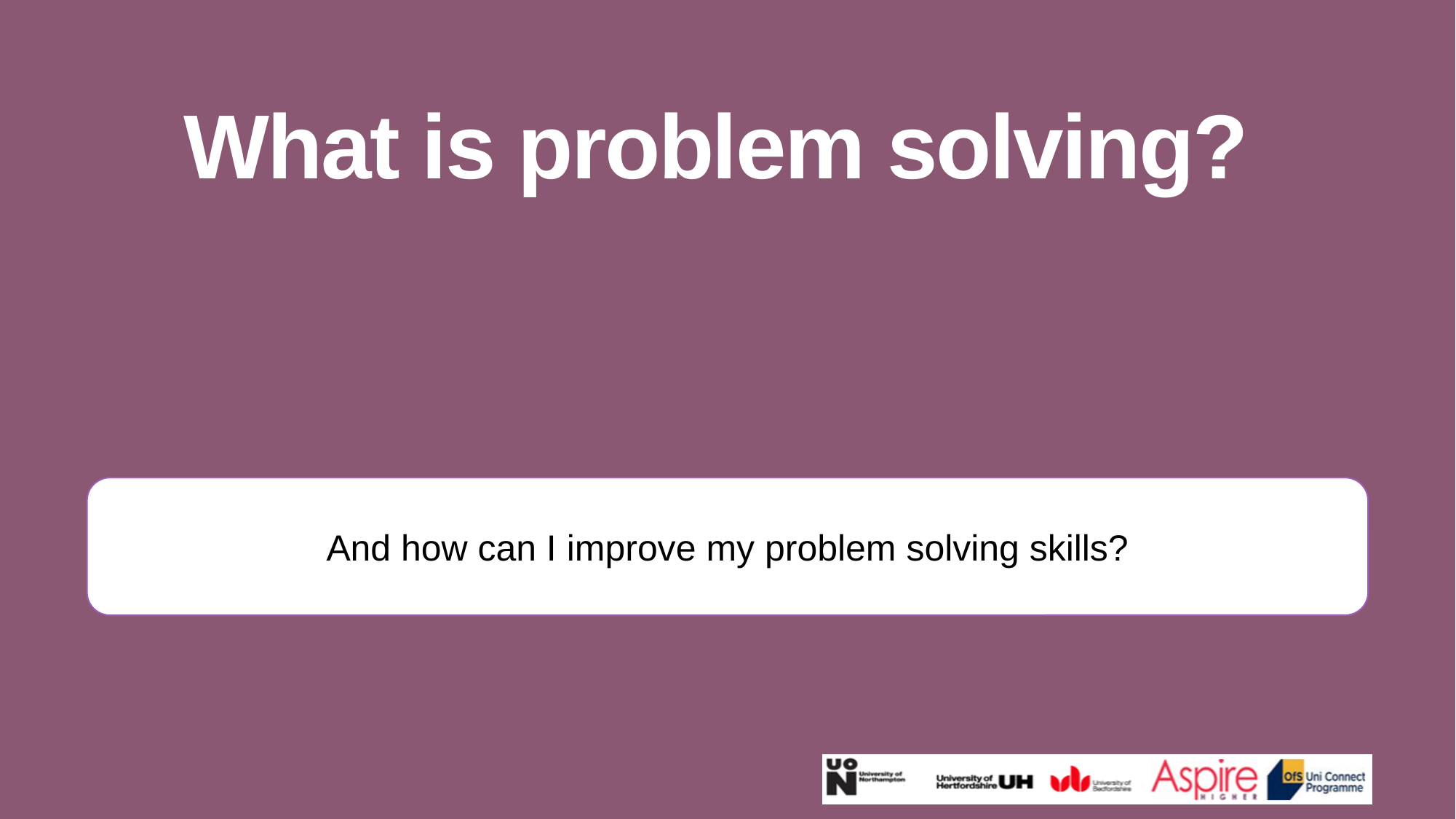

What is problem solving?
And how can I improve my problem solving skills?